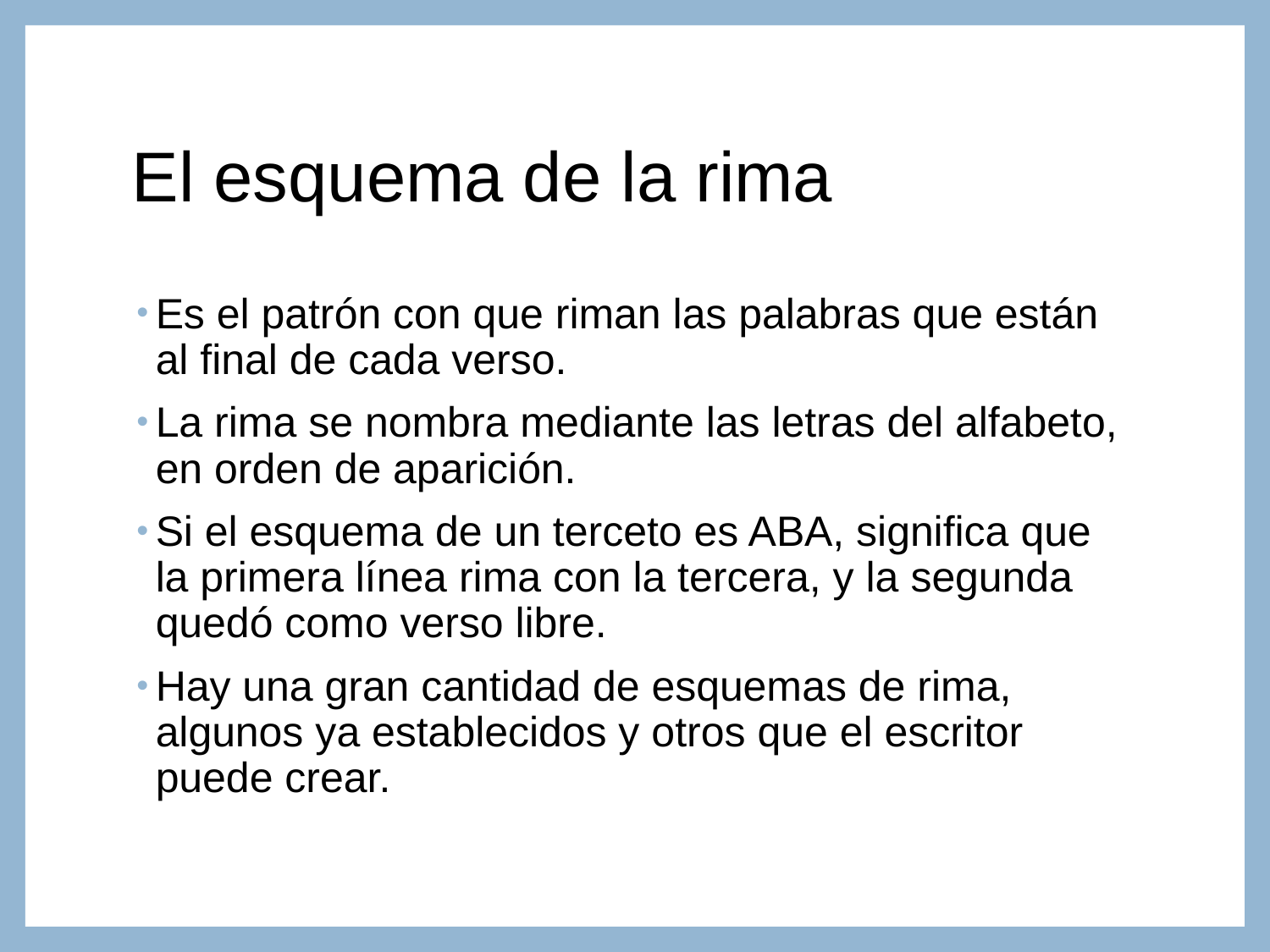

# El esquema de la rima
Es el patrón con que riman las palabras que están al final de cada verso.
La rima se nombra mediante las letras del alfabeto, en orden de aparición.
Si el esquema de un terceto es ABA, significa que la primera línea rima con la tercera, y la segunda quedó como verso libre.
Hay una gran cantidad de esquemas de rima, algunos ya establecidos y otros que el escritor puede crear.